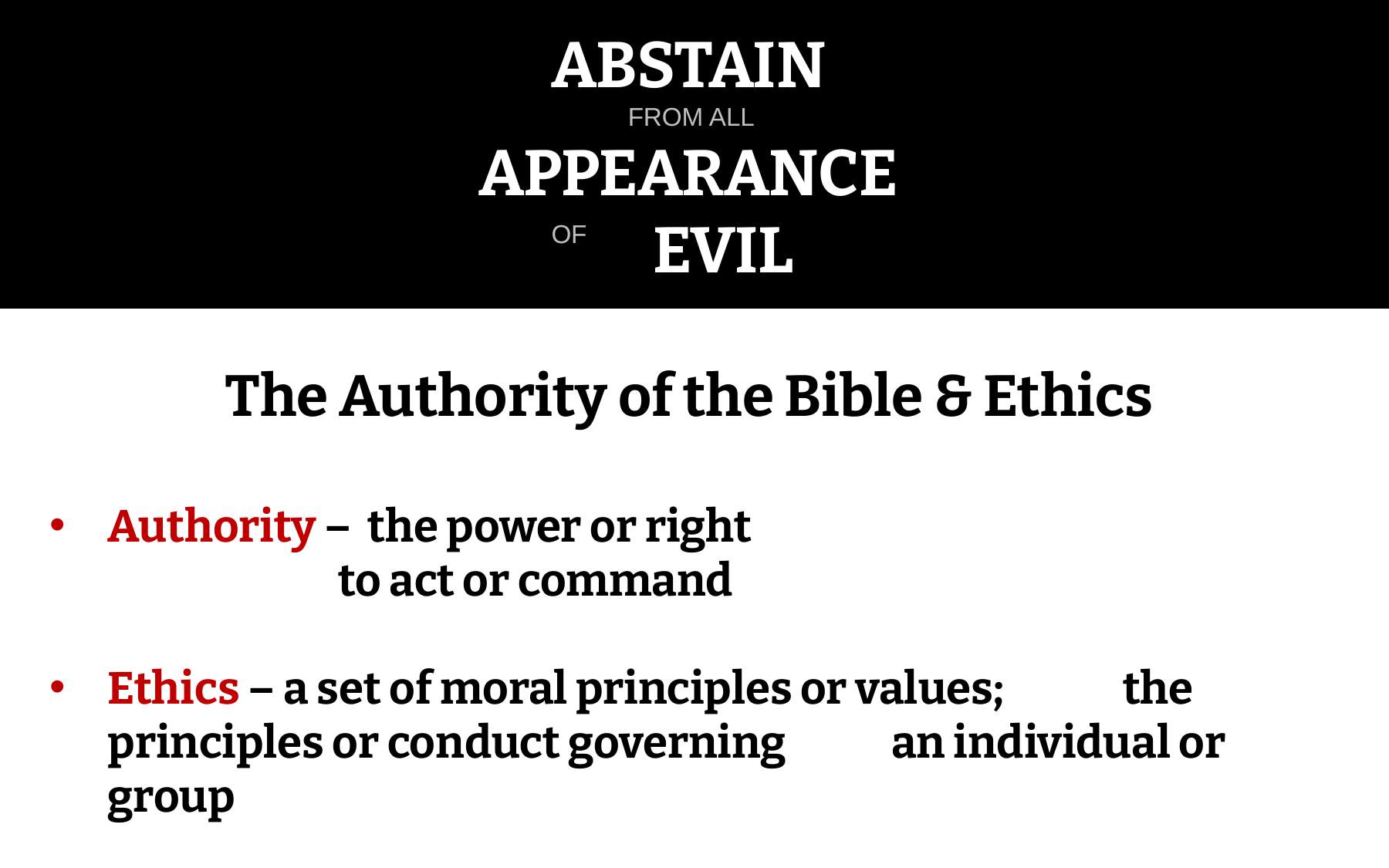

# ABSTAIN FROM ALL APPEARANCE EVIL
OF
The Authority of the Bible & Ethics

Authority –  the power or right
		       to act or command

Ethics – a set of moral principles or values; 	           the principles or conduct governing 	           an individual or group